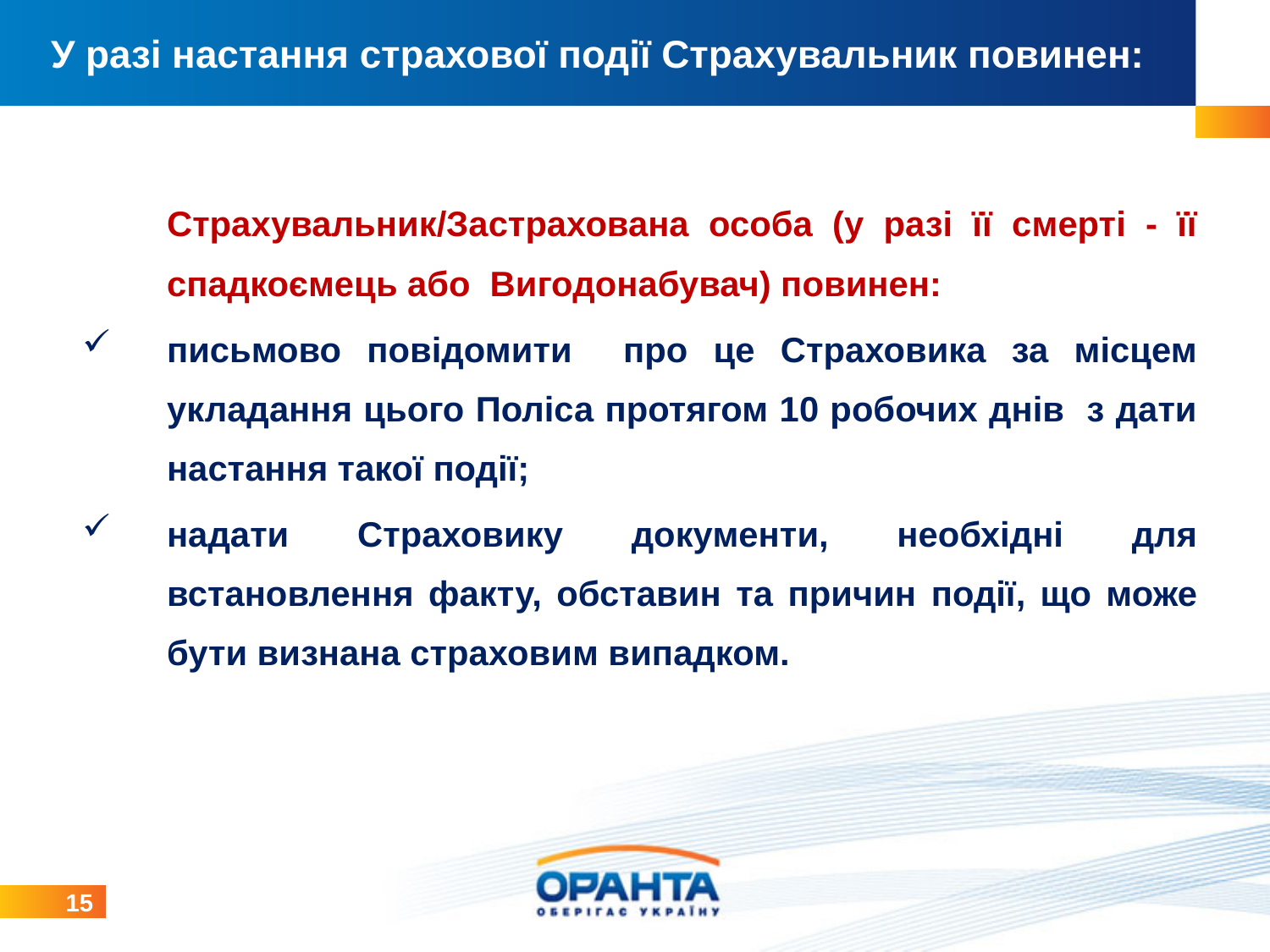

У разі настання страхової події Страхувальник повинен:

	Страхувальник/Застрахована особа (у разі її смерті - її спадкоємець або  Вигодонабувач) повинен:
письмово повідомити  про це Страховика за місцем укладання цього Поліса протягом 10 робочих днів  з дати настання такої події;
надати Страховику документи, необхідні для встановлення факту, обставин та причин події, що може бути визнана страховим випадком.
15